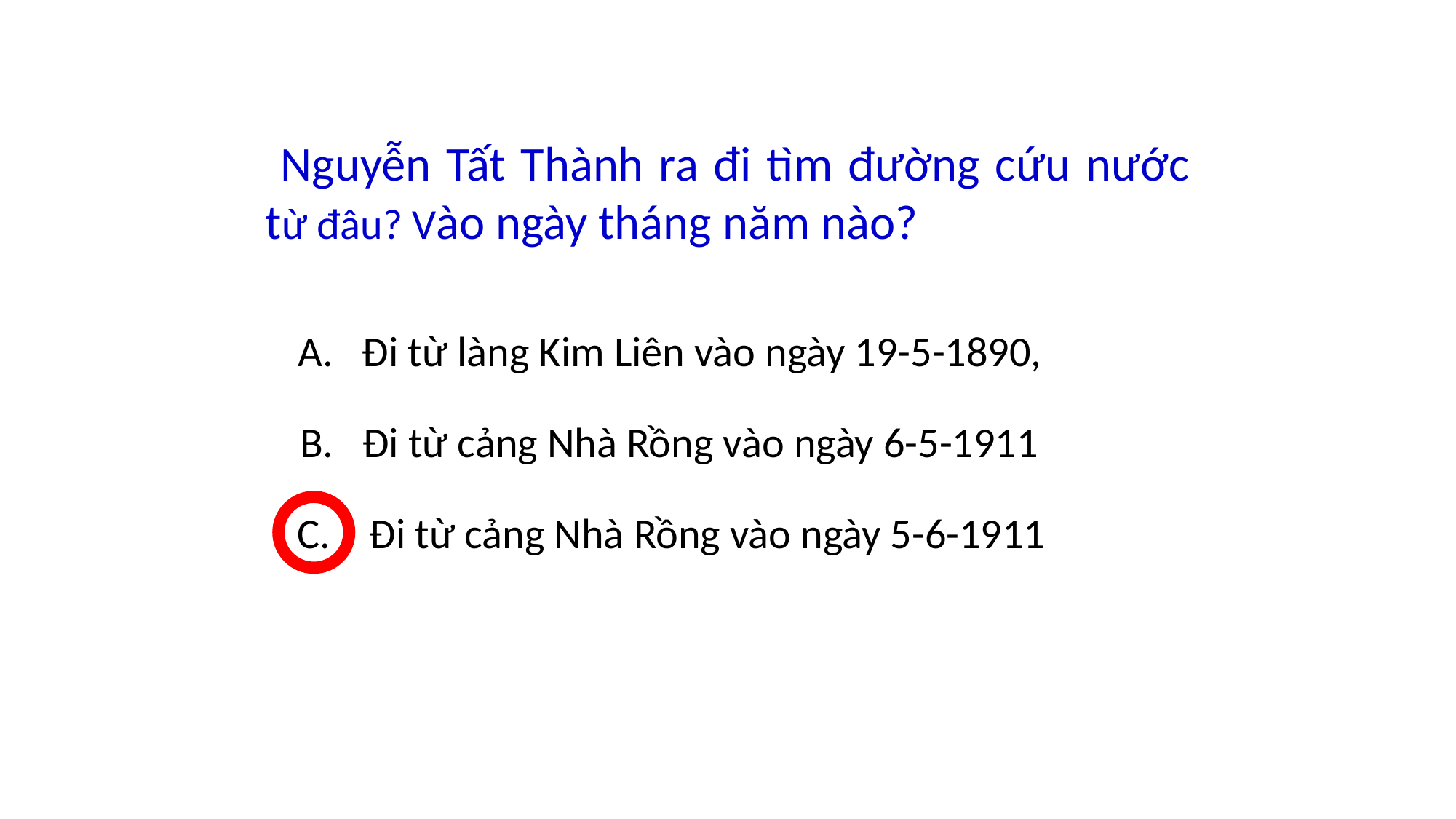

Nguyễn Tất Thành ra đi tìm đường cứu nước từ đâu? Vào ngày tháng năm nào?
A.   Đi từ làng Kim Liên vào ngày 19-5-1890,
B.   Đi từ cảng Nhà Rồng vào ngày 6-5-1911

C.    Đi từ cảng Nhà Rồng vào ngày 5-6-1911